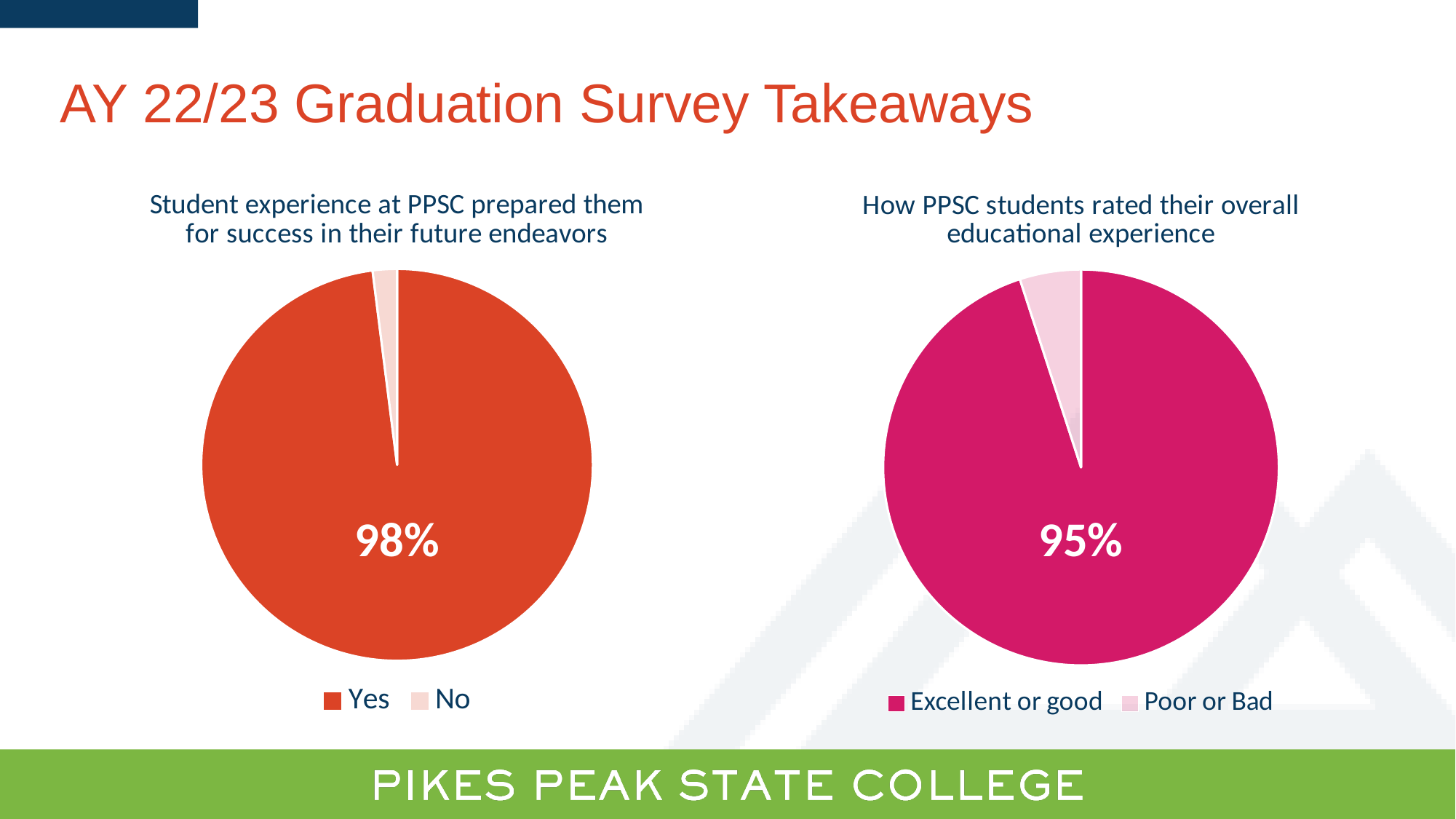

# AY 22/23 Graduation Survey Takeaways

### Chart: Student experience at PPSC prepared them for success in their future endeavors

| Category | Prepared for success in their future endeavors |
|---|---|
| Yes | 0.98 |
| No | 0.02 |

### Chart: How PPSC students rated their overall educational experience

| Category | Overall educational experience |
|---|---|
| Excellent or good | 0.95 |
| Poor or Bad | 0.05 |
95%
98%